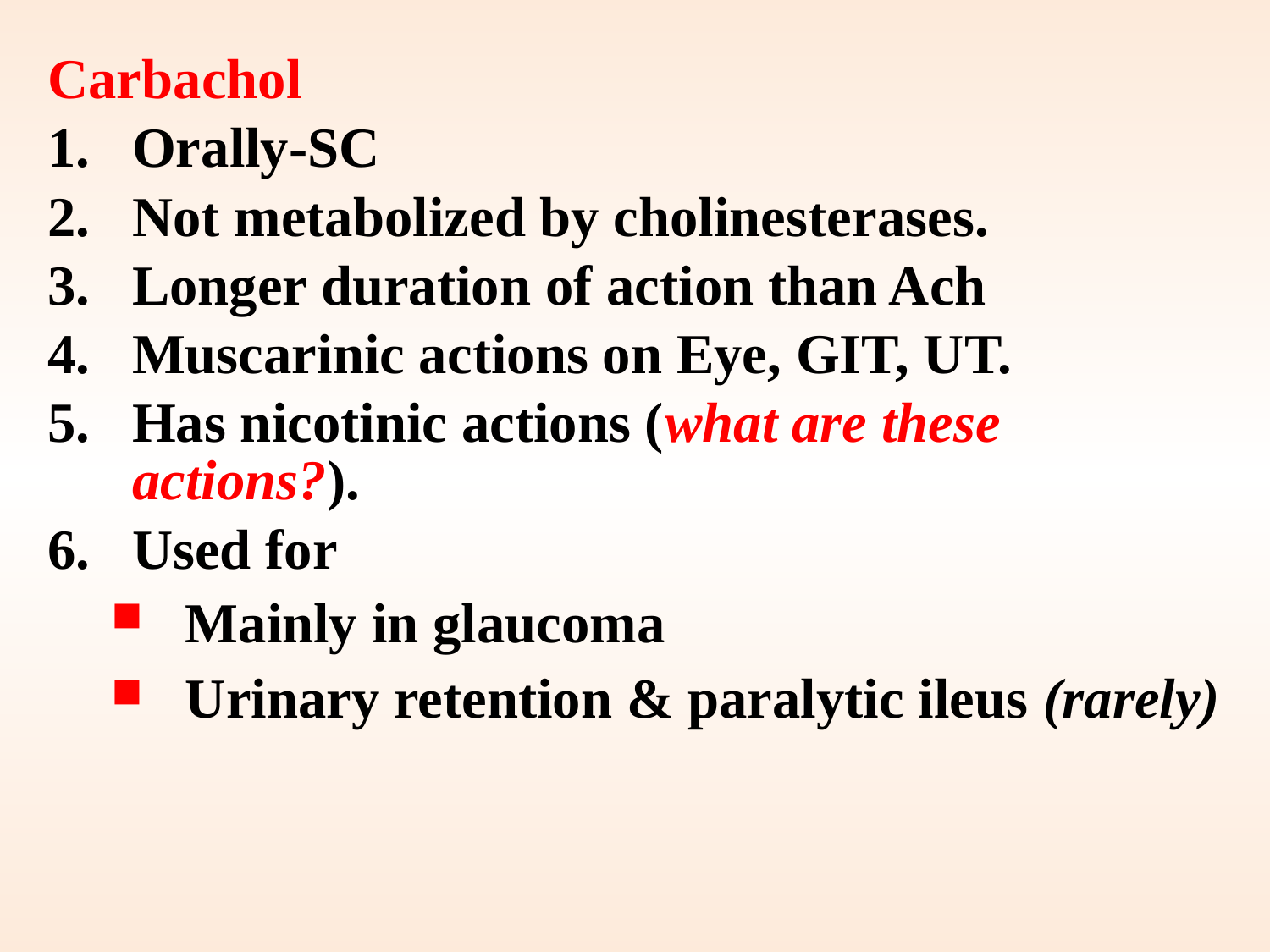

Carbachol
Orally-SC
Not metabolized by cholinesterases.
Longer duration of action than Ach
Muscarinic actions on Eye, GIT, UT.
Has nicotinic actions (what are these actions?).
Used for
Mainly in glaucoma
Urinary retention & paralytic ileus (rarely)